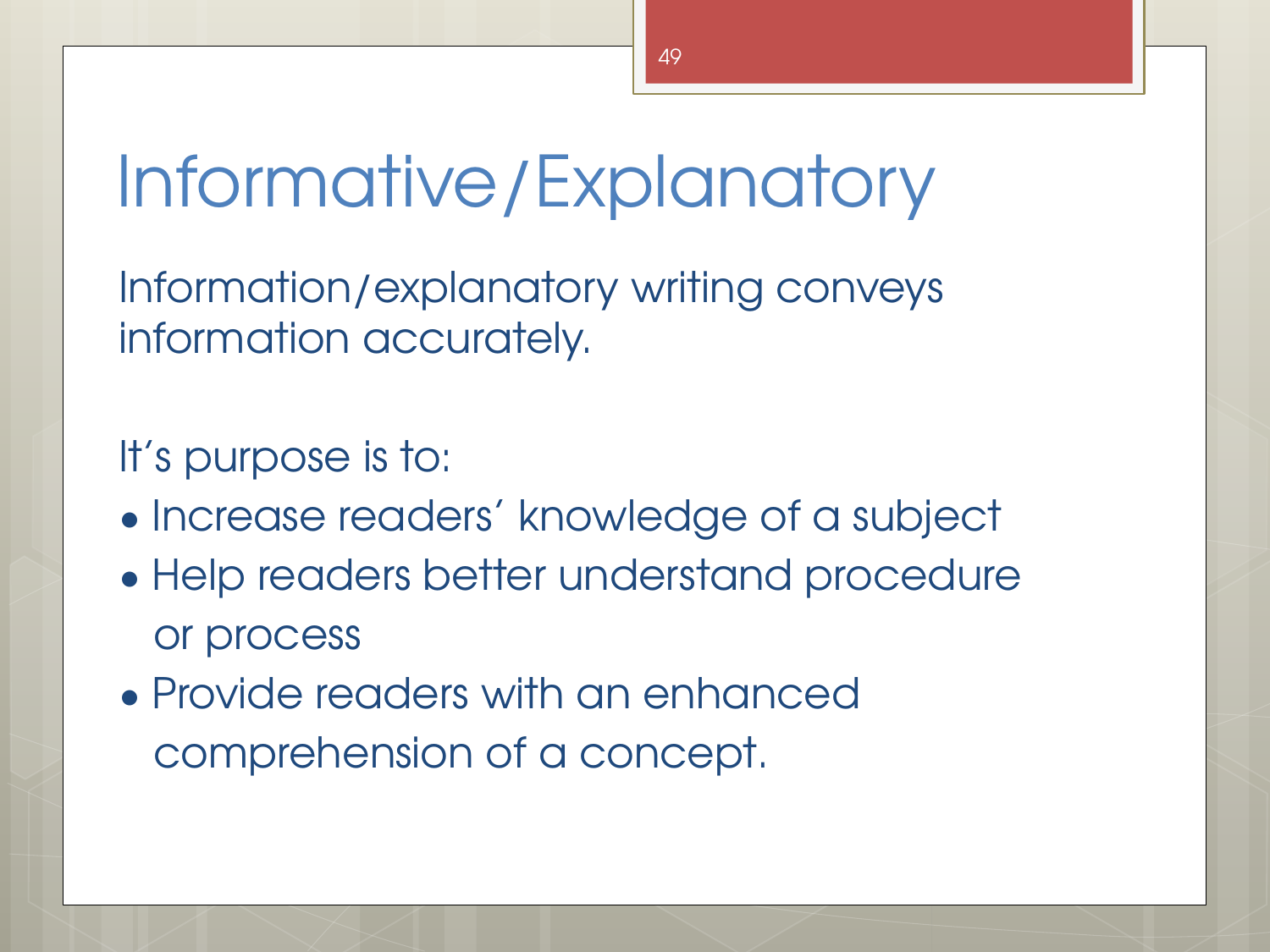

49
# Informative/Explanatory
Information/explanatory writing conveys information accurately.

It’s purpose is to:
• Increase readers’ knowledge of a subject
• Help readers better understand procedure
   or process
• Provide readers with an enhanced
   comprehension of a concept.